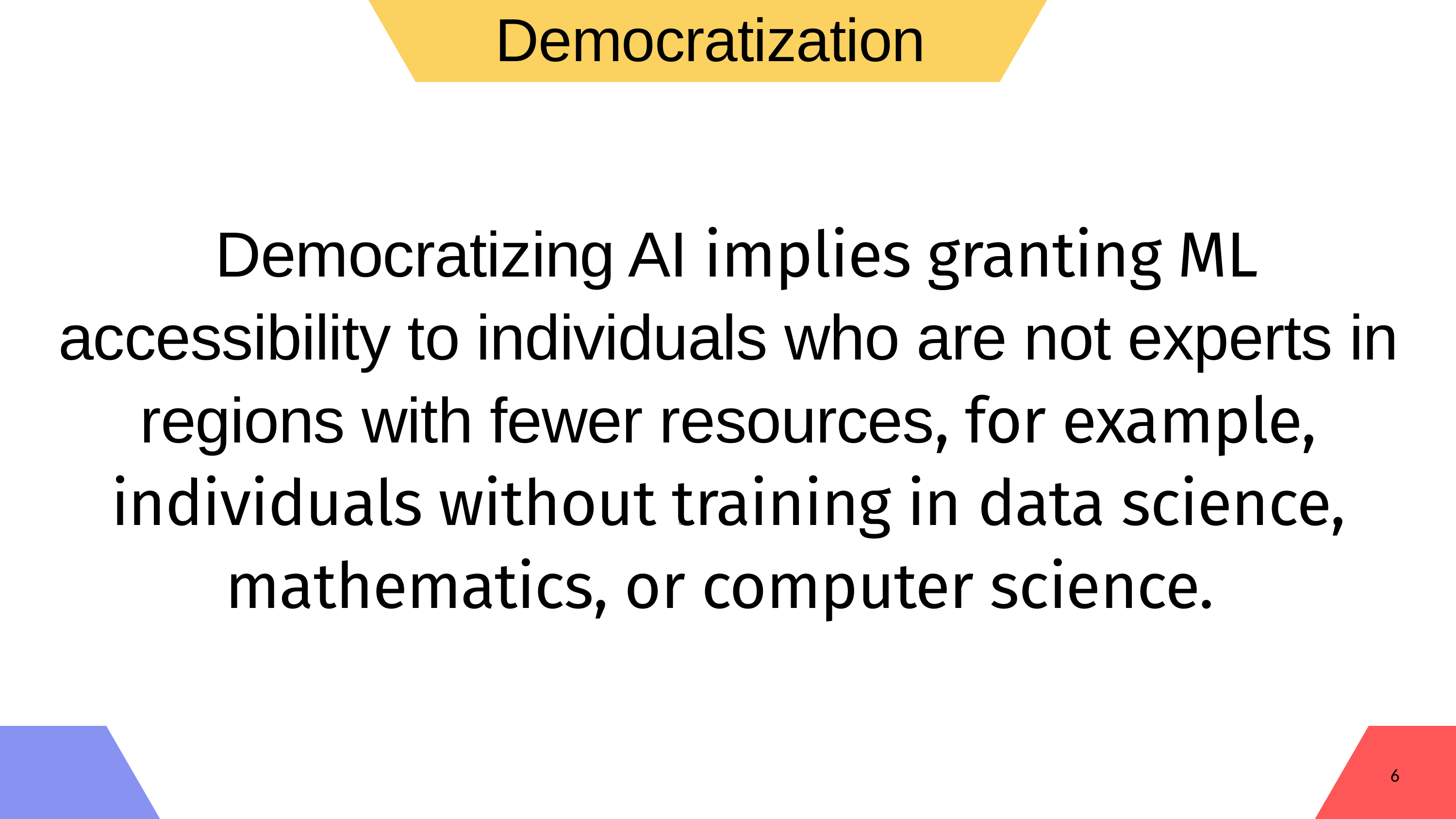

Democratization

 Democratizing AI implies granting ML accessibility to individuals who are not experts in regions with fewer resources, for example, individuals without training in data science, mathematics, or computer science.

6

6